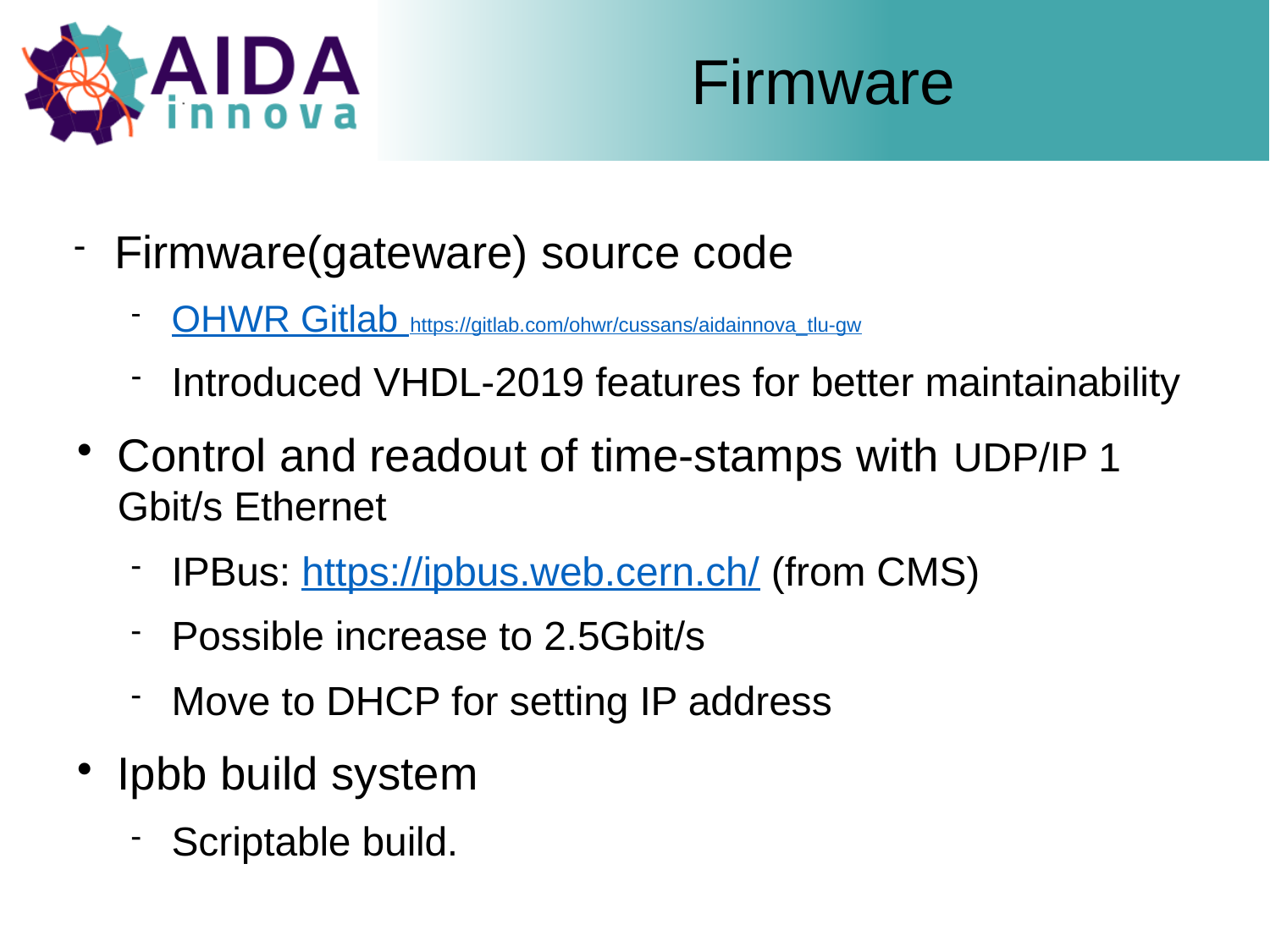

Firmware
Firmware(gateware) source code
OHWR Gitlab https://gitlab.com/ohwr/cussans/aidainnova_tlu-gw
Introduced VHDL-2019 features for better maintainability
Control and readout of time-stamps with UDP/IP 1 Gbit/s Ethernet
IPBus: https://ipbus.web.cern.ch/ (from CMS)
Possible increase to 2.5Gbit/s
Move to DHCP for setting IP address
Ipbb build system
Scriptable build.